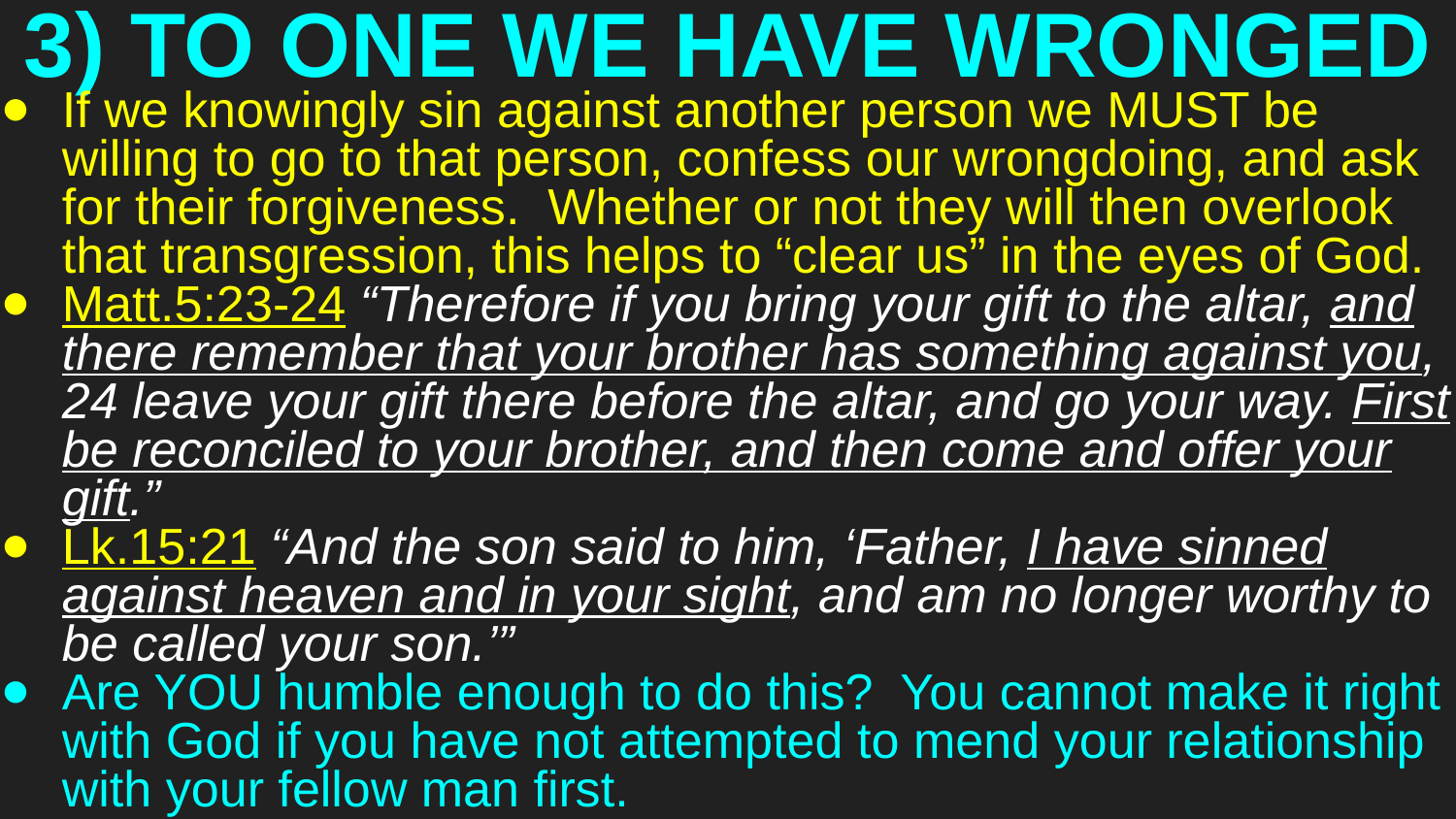

# 3) TO ONE WE HAVE WRONGED
If we knowingly sin against another person we MUST be willing to go to that person, confess our wrongdoing, and ask for their forgiveness.  Whether or not they will then overlook that transgression, this helps to “clear us” in the eyes of God.
Matt.5:23-24 “Therefore if you bring your gift to the altar, and there remember that your brother has something against you, 24 leave your gift there before the altar, and go your way. First be reconciled to your brother, and then come and offer your gift.”
Lk.15:21 “And the son said to him, ‘Father, I have sinned against heaven and in your sight, and am no longer worthy to be called your son.’”
Are YOU humble enough to do this?  You cannot make it right with God if you have not attempted to mend your relationship with your fellow man first.